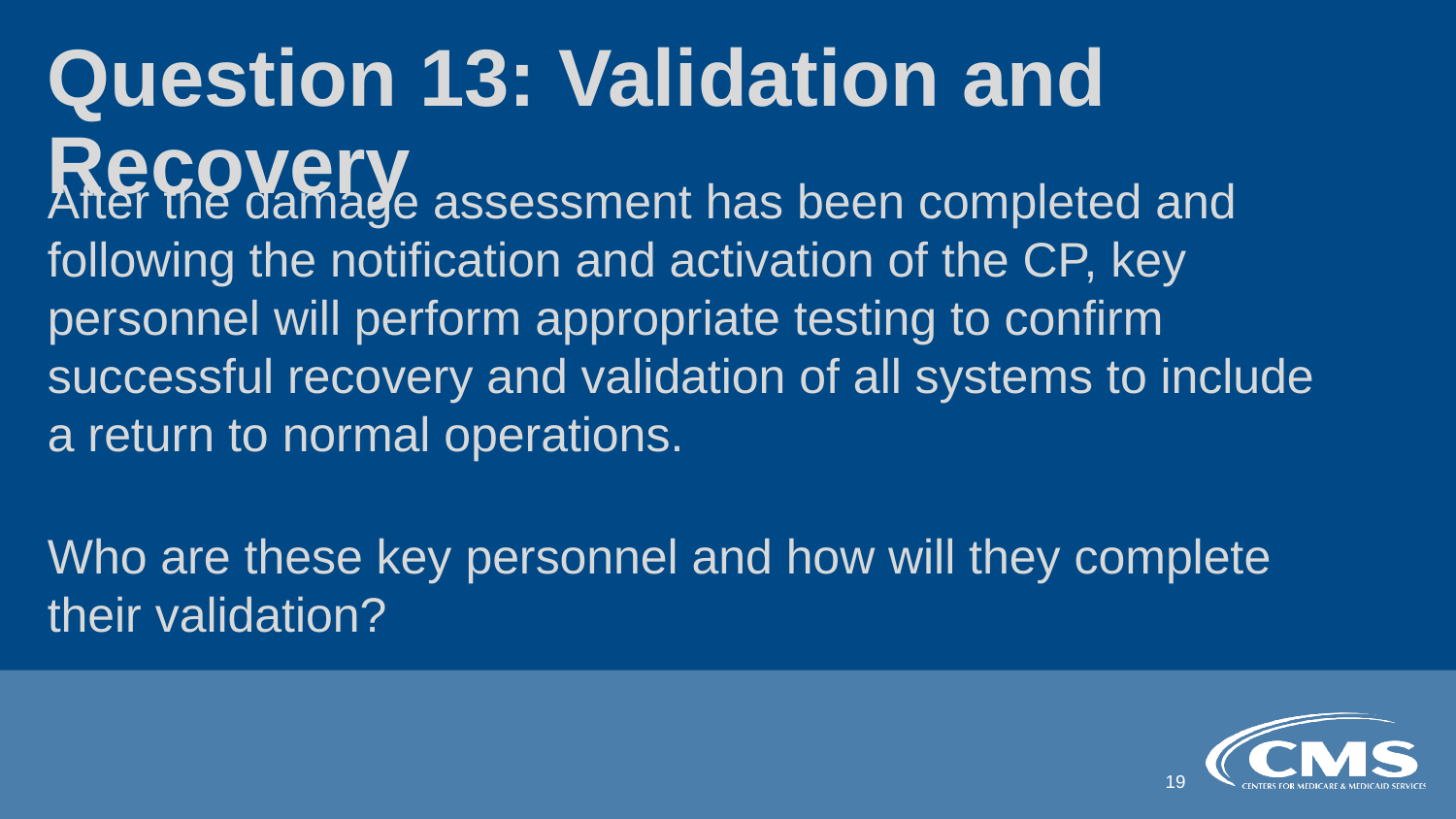

Question 13: Validation and Recovery
After the damage assessment has been completed and following the notification and activation of the CP, key personnel will perform appropriate testing to confirm successful recovery and validation of all systems to include a return to normal operations.

Who are these key personnel and how will they complete their validation?
19